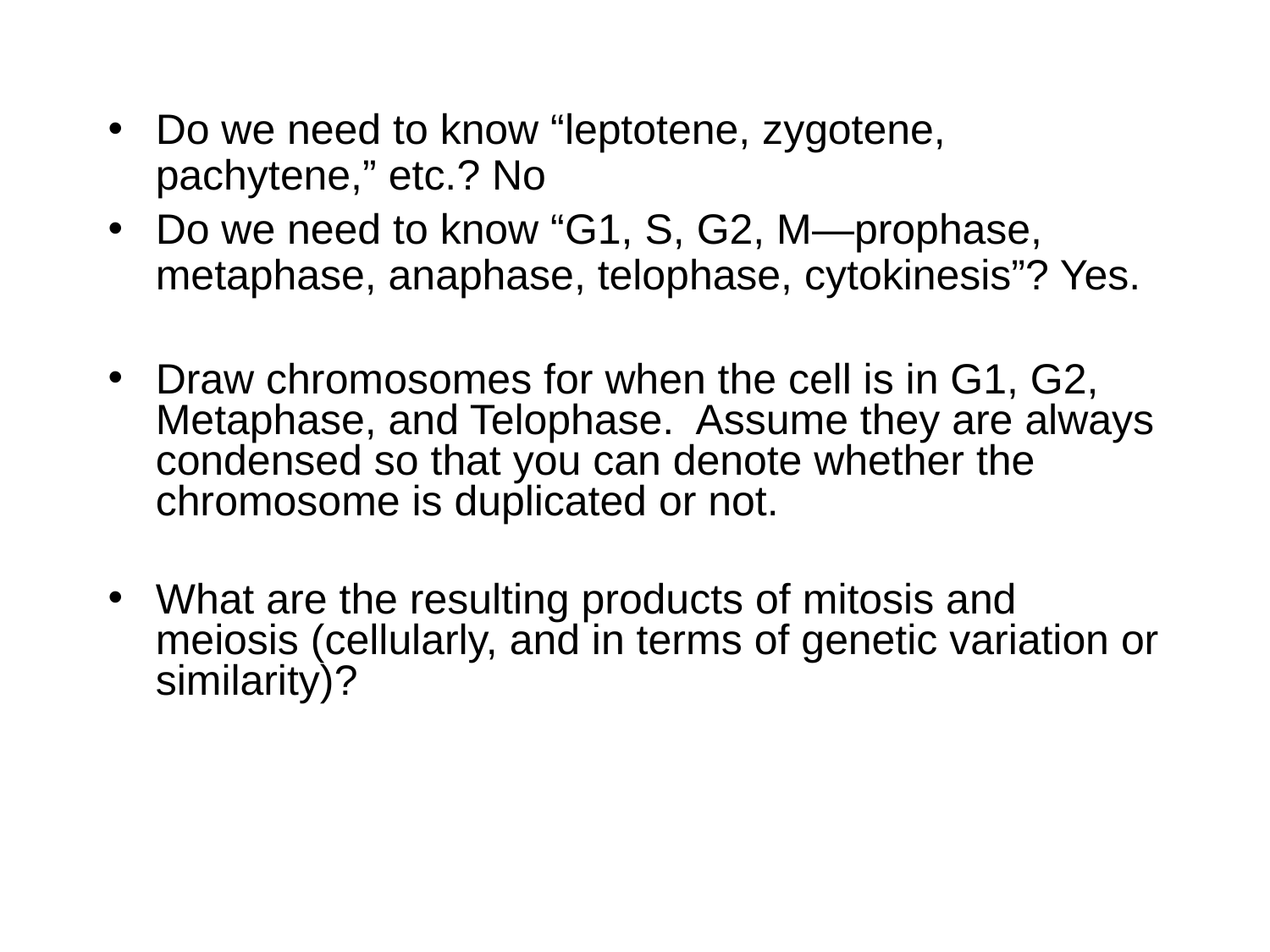

Do we need to know “leptotene, zygotene, pachytene,” etc.? No
Do we need to know “G1, S, G2, M—prophase, metaphase, anaphase, telophase, cytokinesis”? Yes.

Draw chromosomes for when the cell is in G1, G2, Metaphase, and Telophase.  Assume they are always condensed so that you can denote whether the chromosome is duplicated or not.

What are the resulting products of mitosis and meiosis (cellularly, and in terms of genetic variation or similarity)?